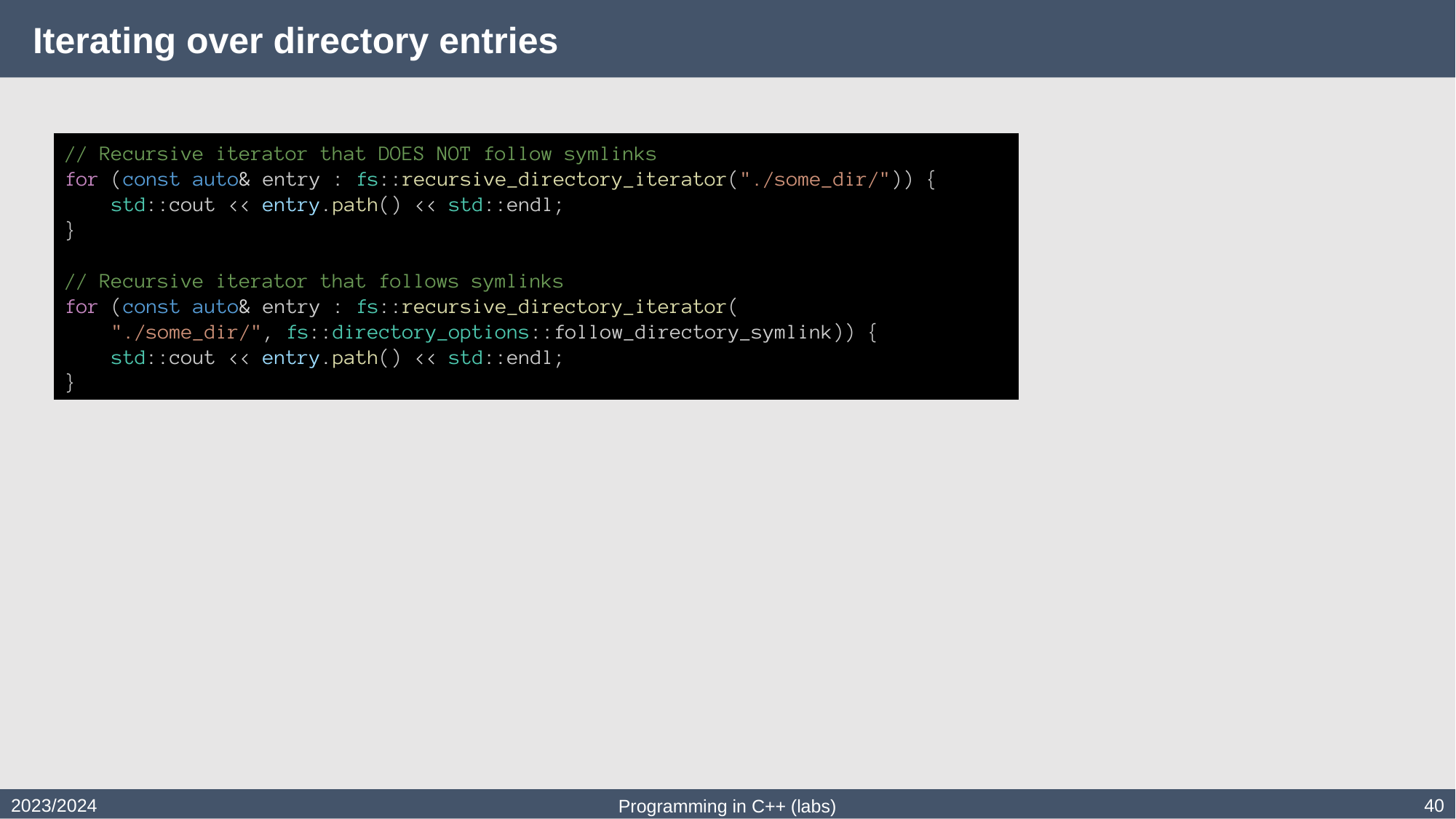

# Iterating over directory entries
// Recursive iterator that DOES NOT follow symlinks
for (const auto& entry : fs::recursive_directory_iterator("./some_dir/")) {
    std::cout << entry.path() << std::endl;
}
// Recursive iterator that follows symlinks
for (const auto& entry : fs::recursive_directory_iterator(
    "./some_dir/", fs::directory_options::follow_directory_symlink)) {
    std::cout << entry.path() << std::endl;
}
2023/2024
40
Programming in C++ (labs)